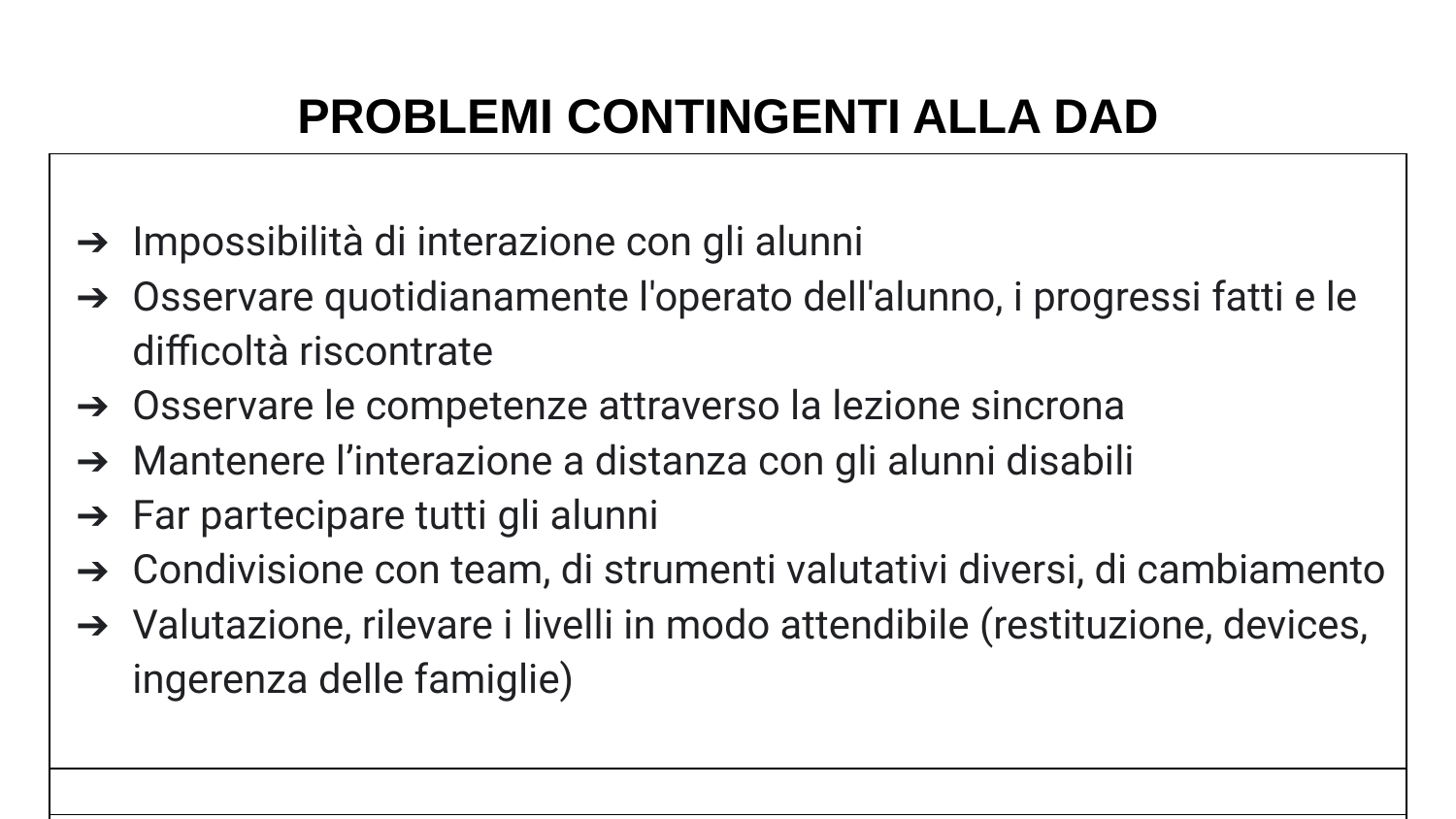

# PROBLEMI CONTINGENTI ALLA DAD
| Impossibilità di interazione con gli alunni Osservare quotidianamente l'operato dell'alunno, i progressi fatti e le difficoltà riscontrate Osservare le competenze attraverso la lezione sincrona Mantenere l’interazione a distanza con gli alunni disabili Far partecipare tutti gli alunni Condivisione con team, di strumenti valutativi diversi, di cambiamento Valutazione, rilevare i livelli in modo attendibile (restituzione, devices, ingerenza delle famiglie) |
| --- |
|  |
|  |
|  |
|  |
|  |
|  |
|  |